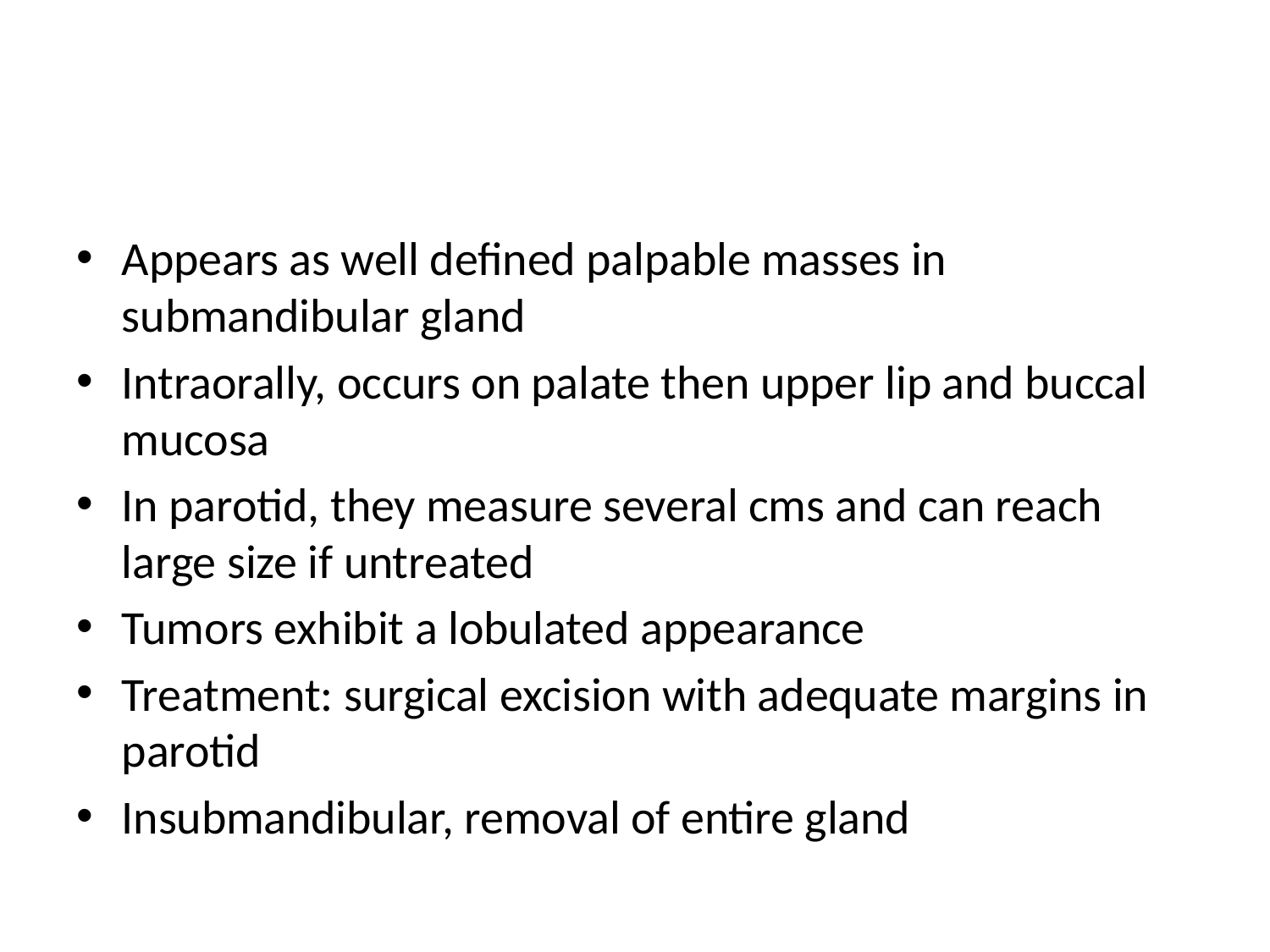

#
Appears as well defined palpable masses in submandibular gland
Intraorally, occurs on palate then upper lip and buccal mucosa
In parotid, they measure several cms and can reach large size if untreated
Tumors exhibit a lobulated appearance
Treatment: surgical excision with adequate margins in parotid
Insubmandibular, removal of entire gland